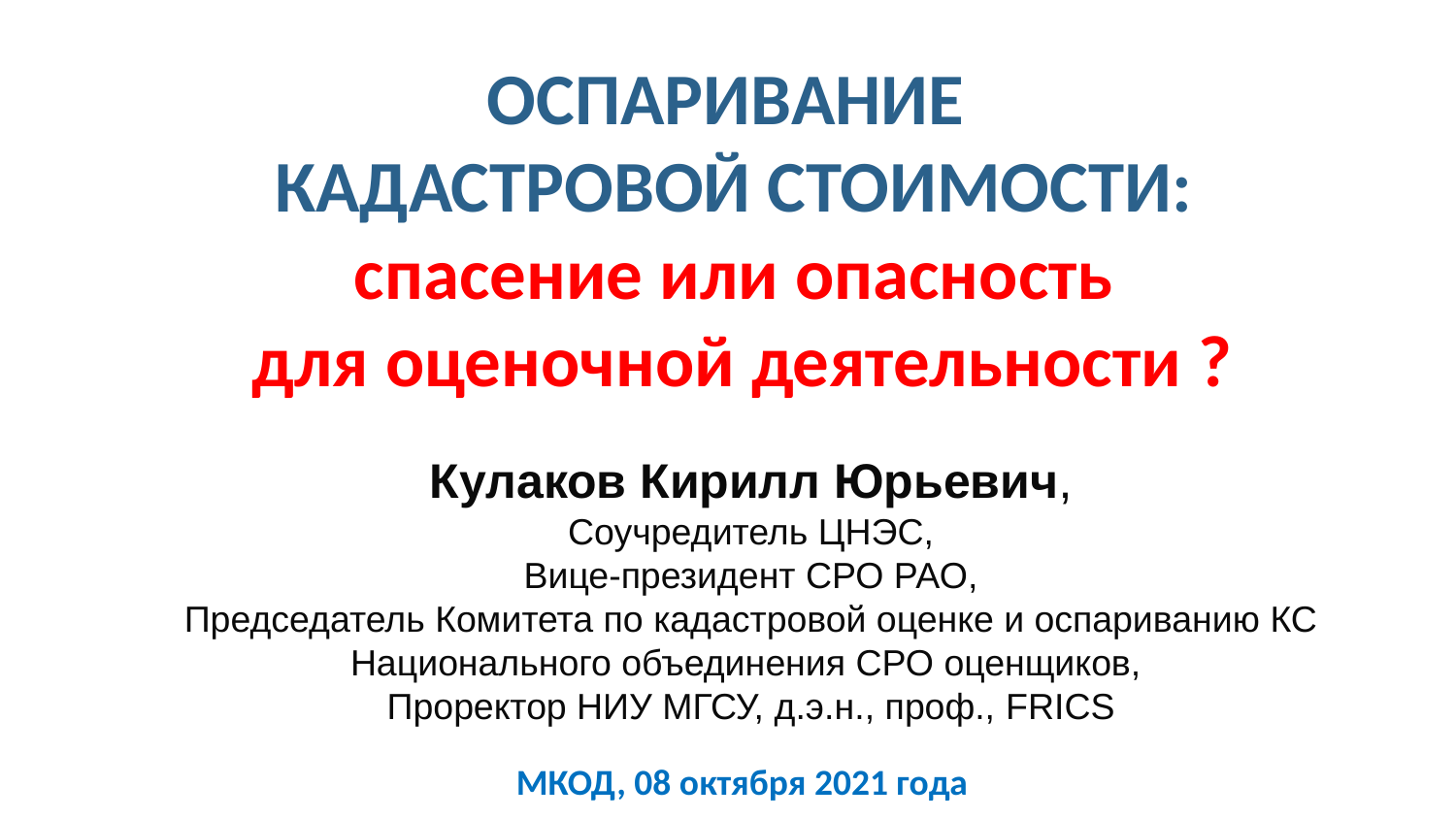

ОСПАРИВАНИЕ
КАДАСТРОВОЙ СТОИМОСТИ:
спасение или опасность
для оценочной деятельности ?
Кулаков Кирилл Юрьевич,
Соучредитель ЦНЭС,
Вице-президент СРО РАО,
Председатель Комитета по кадастровой оценке и оспариванию КС Национального объединения СРО оценщиков,
Проректор НИУ МГСУ, д.э.н., проф., FRICS
МКОД, 08 октября 2021 года